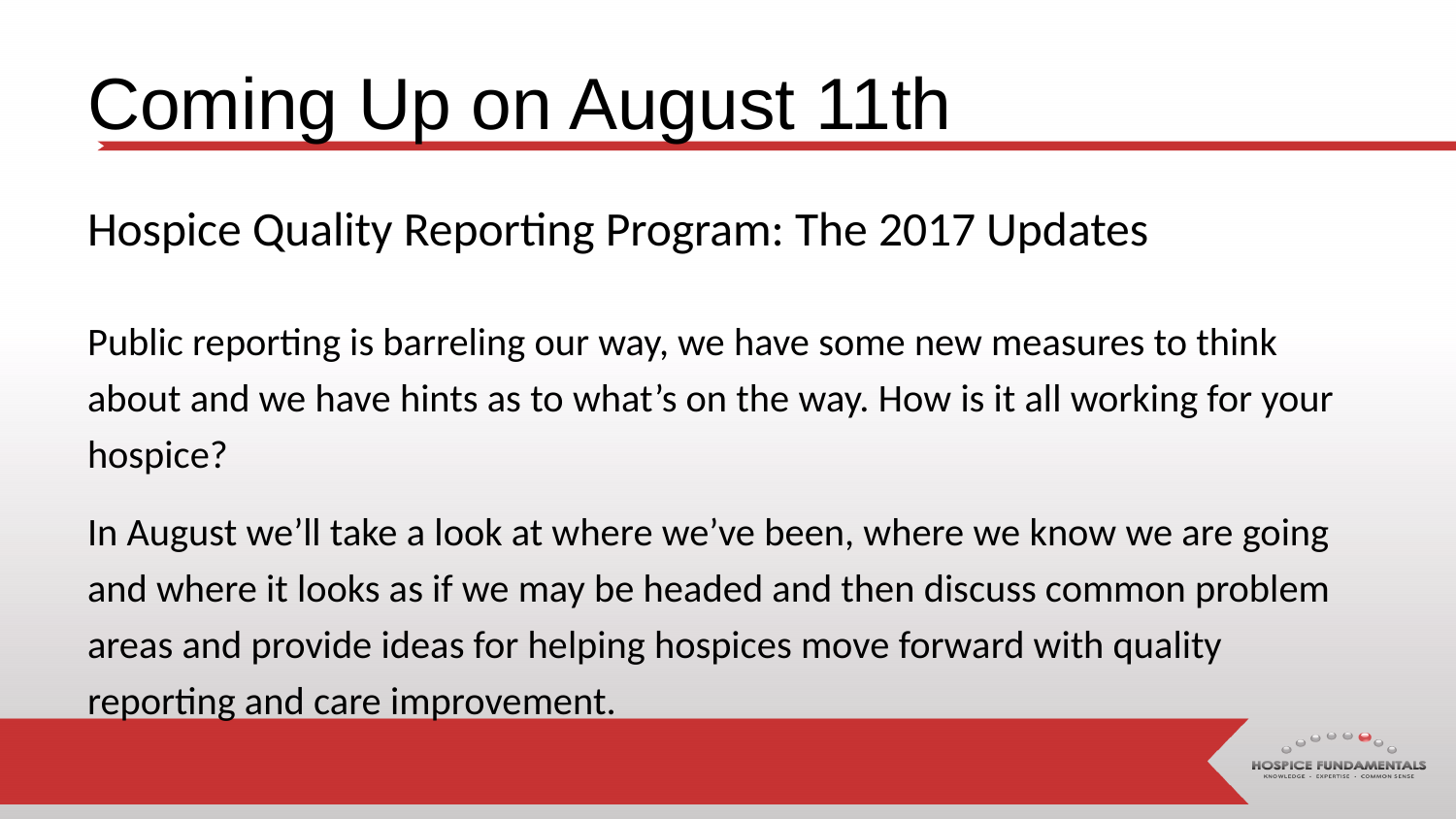

# Coming Up on August 11th
Hospice Quality Reporting Program: The 2017 Updates

Public reporting is barreling our way, we have some new measures to think about and we have hints as to what’s on the way. How is it all working for your hospice?
In August we’ll take a look at where we’ve been, where we know we are going and where it looks as if we may be headed and then discuss common problem areas and provide ideas for helping hospices move forward with quality reporting and care improvement.